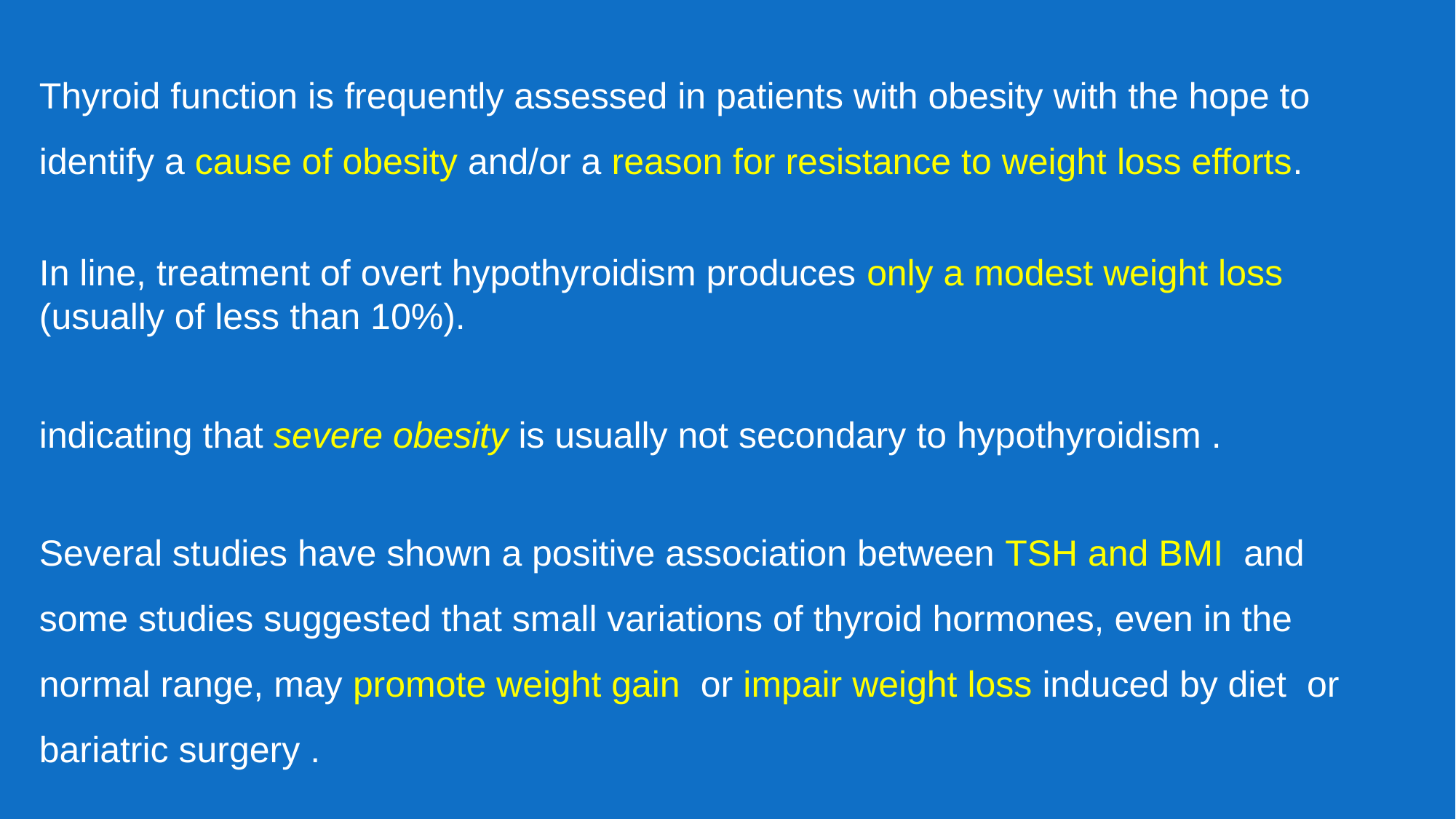

Thyroid function is frequently assessed in patients with obesity with the hope to identify a cause of obesity and/or a reason for resistance to weight loss efforts.
In line, treatment of overt hypothyroidism produces only a modest weight loss (usually of less than 10%).
indicating that severe obesity is usually not secondary to hypothyroidism .
Several studies have shown a positive association between TSH and BMI  and some studies suggested that small variations of thyroid hormones, even in the normal range, may promote weight gain  or impair weight loss induced by diet  or bariatric surgery .